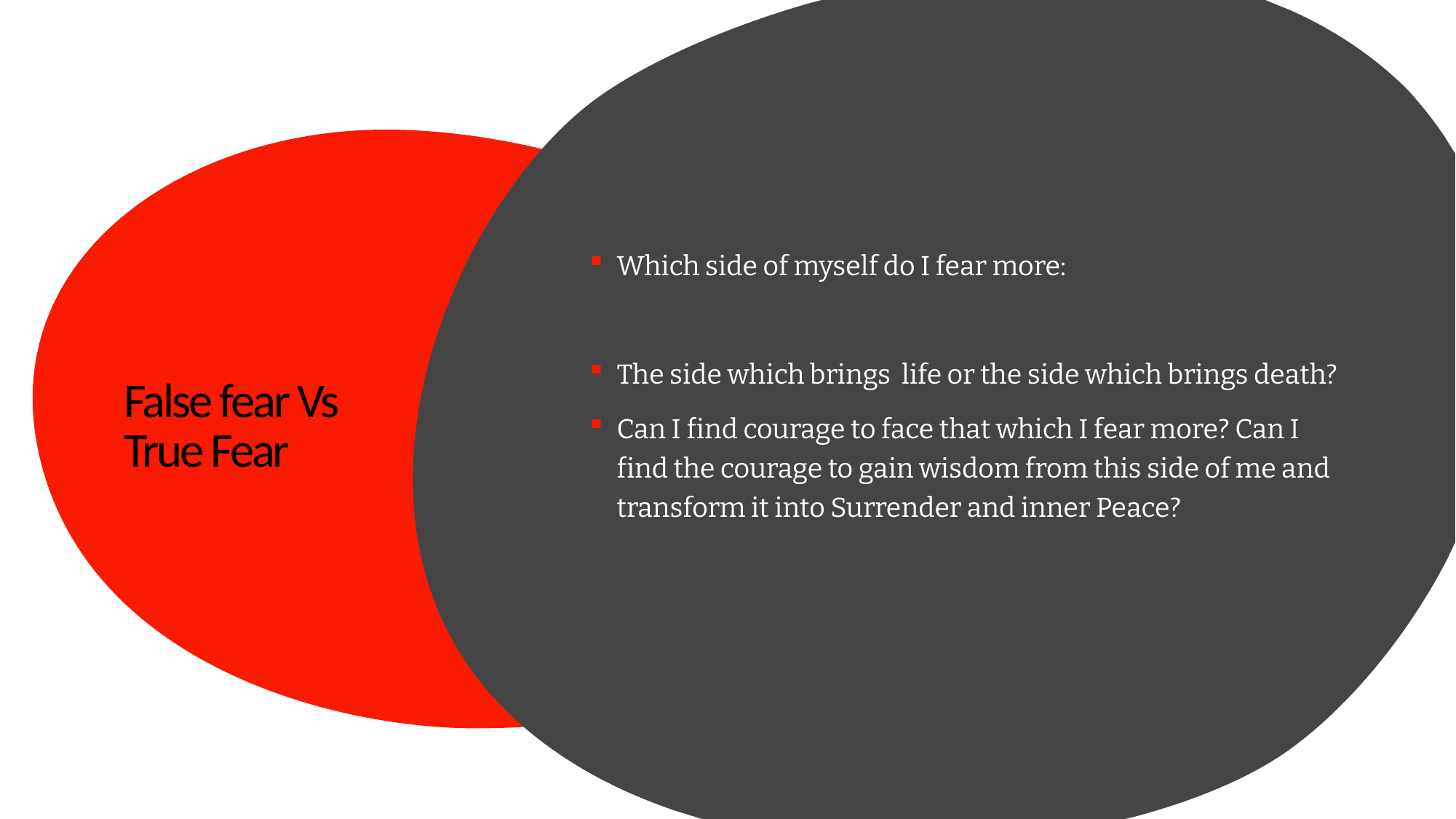

Which side of myself do I fear more:

The side which brings  life or the side which brings death?
Can I find courage to face that which I fear more? Can I find the courage to gain wisdom from this side of me and transform it into Surrender and inner Peace?

# False fear Vs True Fear